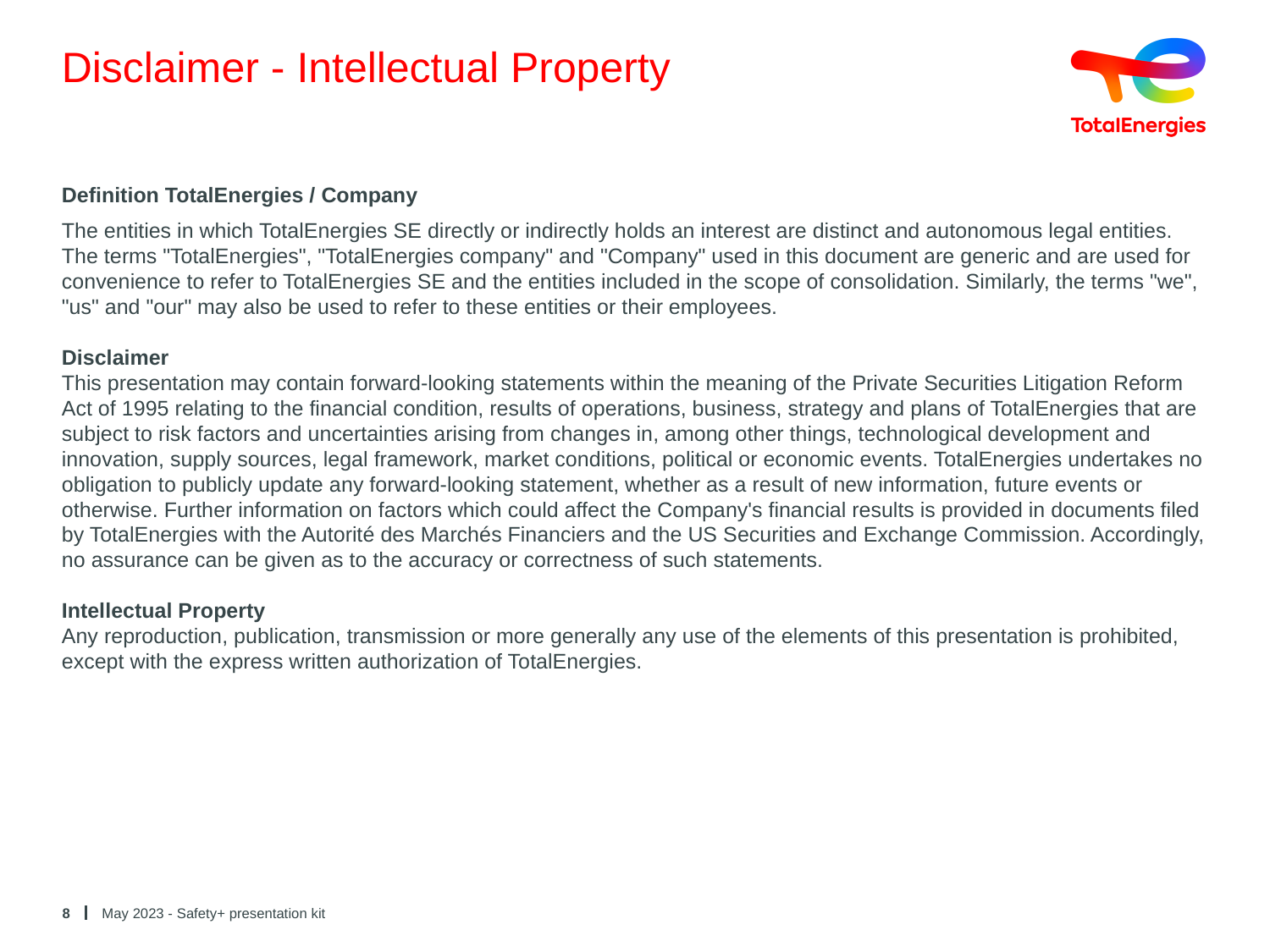

# Disclaimer - Intellectual Property
Definition TotalEnergies / Company
The entities in which TotalEnergies SE directly or indirectly holds an interest are distinct and autonomous legal entities. The terms "TotalEnergies", "TotalEnergies company" and "Company" used in this document are generic and are used for convenience to refer to TotalEnergies SE and the entities included in the scope of consolidation. Similarly, the terms "we", "us" and "our" may also be used to refer to these entities or their employees.

Disclaimer
This presentation may contain forward-looking statements within the meaning of the Private Securities Litigation Reform Act of 1995 relating to the financial condition, results of operations, business, strategy and plans of TotalEnergies that are subject to risk factors and uncertainties arising from changes in, among other things, technological development and innovation, supply sources, legal framework, market conditions, political or economic events. TotalEnergies undertakes no obligation to publicly update any forward-looking statement, whether as a result of new information, future events or otherwise. Further information on factors which could affect the Company's financial results is provided in documents filed by TotalEnergies with the Autorité des Marchés Financiers and the US Securities and Exchange Commission. Accordingly, no assurance can be given as to the accuracy or correctness of such statements.

Intellectual Property
Any reproduction, publication, transmission or more generally any use of the elements of this presentation is prohibited, except with the express written authorization of TotalEnergies.
8
May 2023 - Safety+ presentation kit